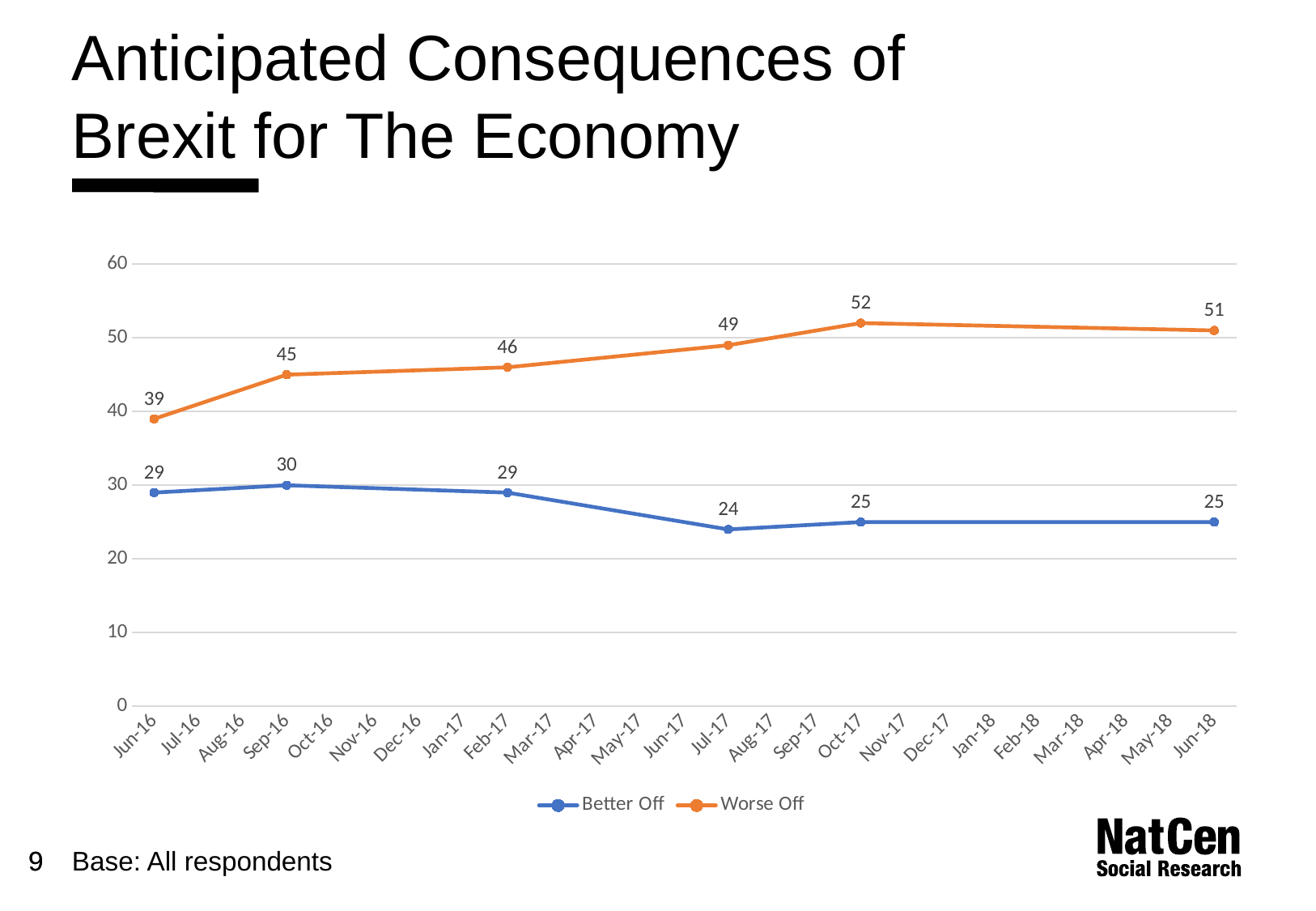

# Anticipated Consequences of Brexit for The Economy

### Chart

| Category | Better Off | Worse Off |
|---|---|---|
| 42522 | 29.0 | 39.0 |
| 42614 | 30.0 | 45.0 |
| 42767 | 29.0 | 46.0 |
| 42917 | 24.0 | 49.0 |
| 43009 | 25.0 | 52.0 |
| 43252 | 25.0 | 51.0 |
Base: All respondents